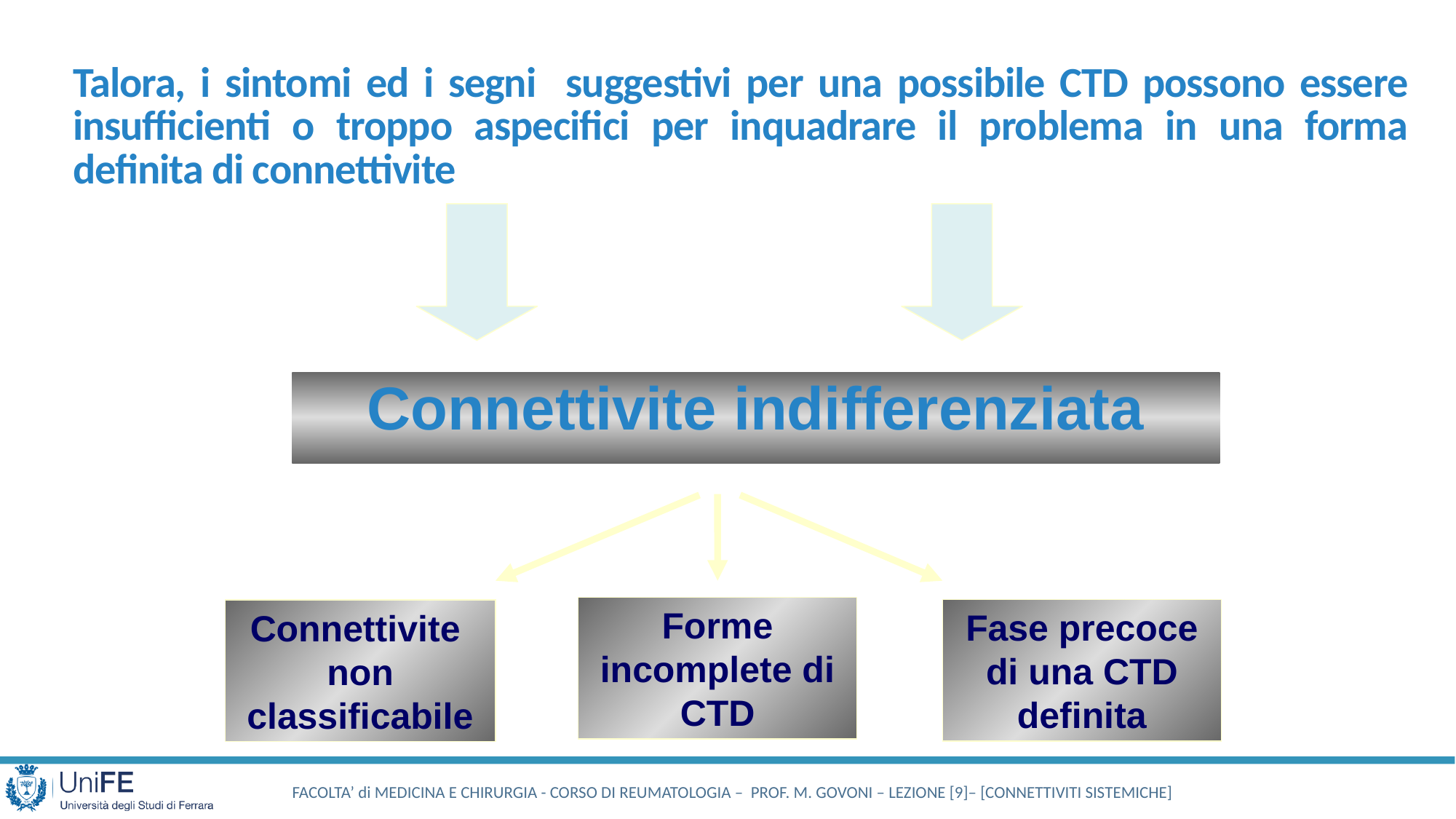

Talora, i sintomi ed i segni  suggestivi per una possibile CTD possono essere insufficienti o troppo aspecifici per inquadrare il problema in una forma definita di connettivite

Connettivite indifferenziata

Forme incomplete di CTD
Fase precoce di una CTD definita
Connettivite
non classificabile